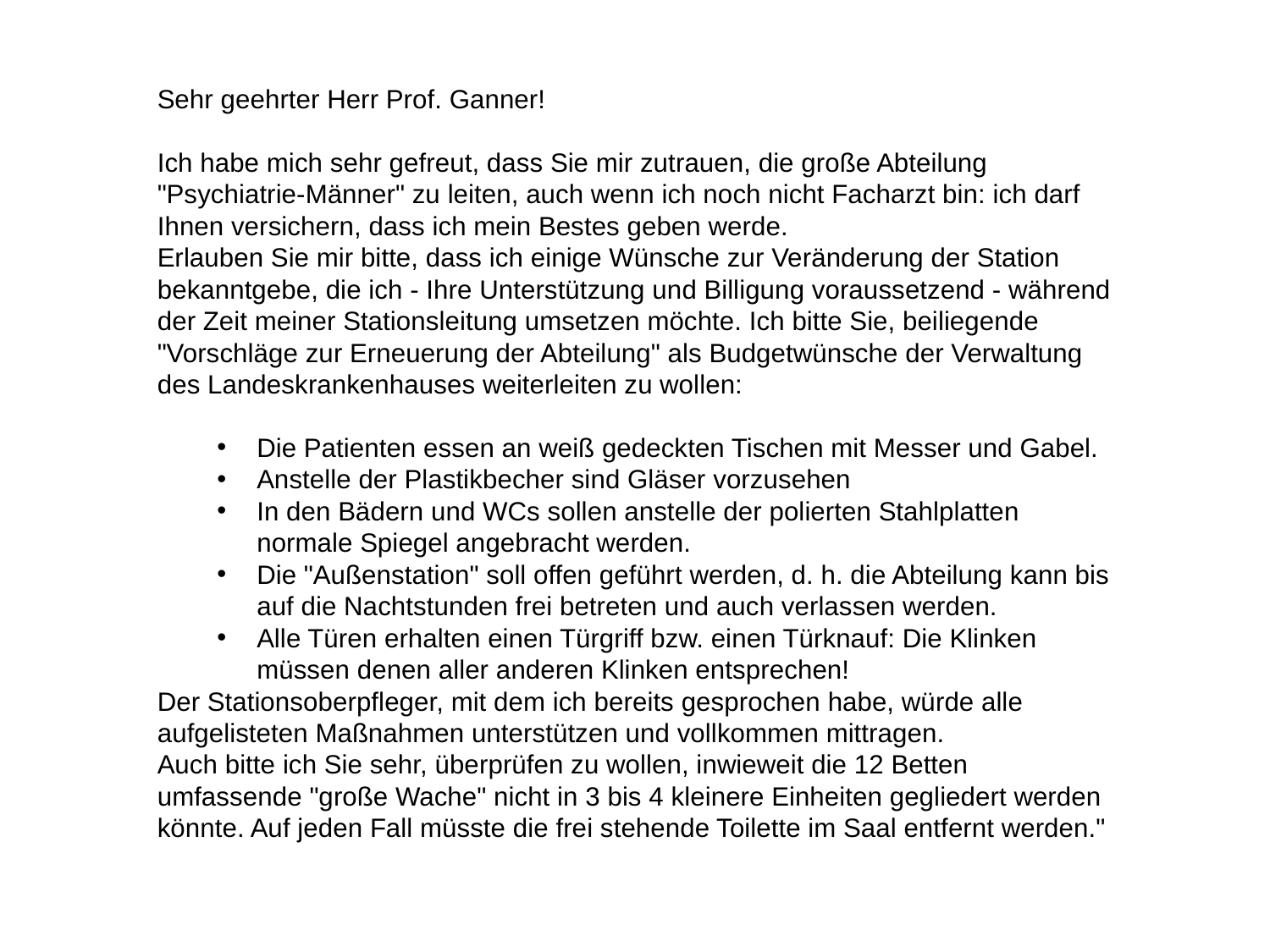

Sehr geehrter Herr Prof. Ganner!

Ich habe mich sehr gefreut, dass Sie mir zutrauen, die große Abteilung "Psychiatrie-Männer" zu leiten, auch wenn ich noch nicht Facharzt bin: ich darf Ihnen versichern, dass ich mein Bestes geben werde.
Erlauben Sie mir bitte, dass ich einige Wünsche zur Veränderung der Station bekanntgebe, die ich - Ihre Unterstützung und Billigung voraussetzend - während der Zeit meiner Stationsleitung umsetzen möchte. Ich bitte Sie, beiliegende "Vorschläge zur Erneuerung der Abteilung" als Budgetwünsche der Verwaltung des Landeskrankenhauses weiterleiten zu wollen:

Die Patienten essen an weiß gedeckten Tischen mit Messer und Gabel.
Anstelle der Plastikbecher sind Gläser vorzusehen
In den Bädern und WCs sollen anstelle der polierten Stahlplatten normale Spiegel angebracht werden.
Die "Außenstation" soll offen geführt werden, d. h. die Abteilung kann bis auf die Nachtstunden frei betreten und auch verlassen werden.
Alle Türen erhalten einen Türgriff bzw. einen Türknauf: Die Klinken müssen denen aller anderen Klinken entsprechen!
Der Stationsoberpfleger, mit dem ich bereits gesprochen habe, würde alle aufgelisteten Maßnahmen unterstützen und vollkommen mittragen.
Auch bitte ich Sie sehr, überprüfen zu wollen, inwieweit die 12 Betten umfassende "große Wache" nicht in 3 bis 4 kleinere Einheiten gegliedert werden könnte. Auf jeden Fall müsste die frei stehende Toilette im Saal entfernt werden."